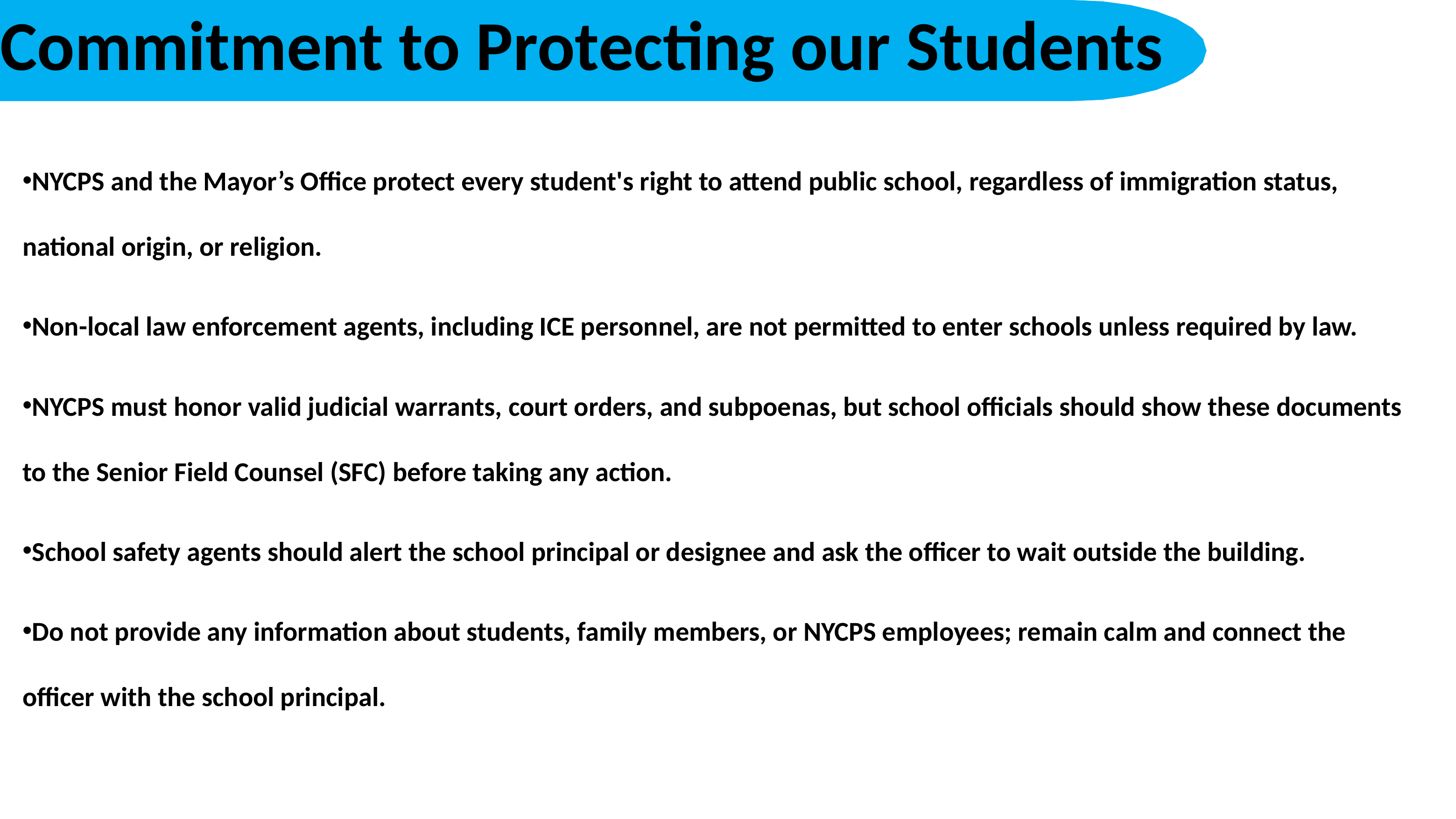

Commitment to Protecting our Students
NYCPS and the Mayor’s Office protect every student's right to attend public school, regardless of immigration status, national origin, or religion.
Non-local law enforcement agents, including ICE personnel, are not permitted to enter schools unless required by law.
NYCPS must honor valid judicial warrants, court orders, and subpoenas, but school officials should show these documents to the Senior Field Counsel (SFC) before taking any action.
School safety agents should alert the school principal or designee and ask the officer to wait outside the building.
Do not provide any information about students, family members, or NYCPS employees; remain calm and connect the officer with the school principal.